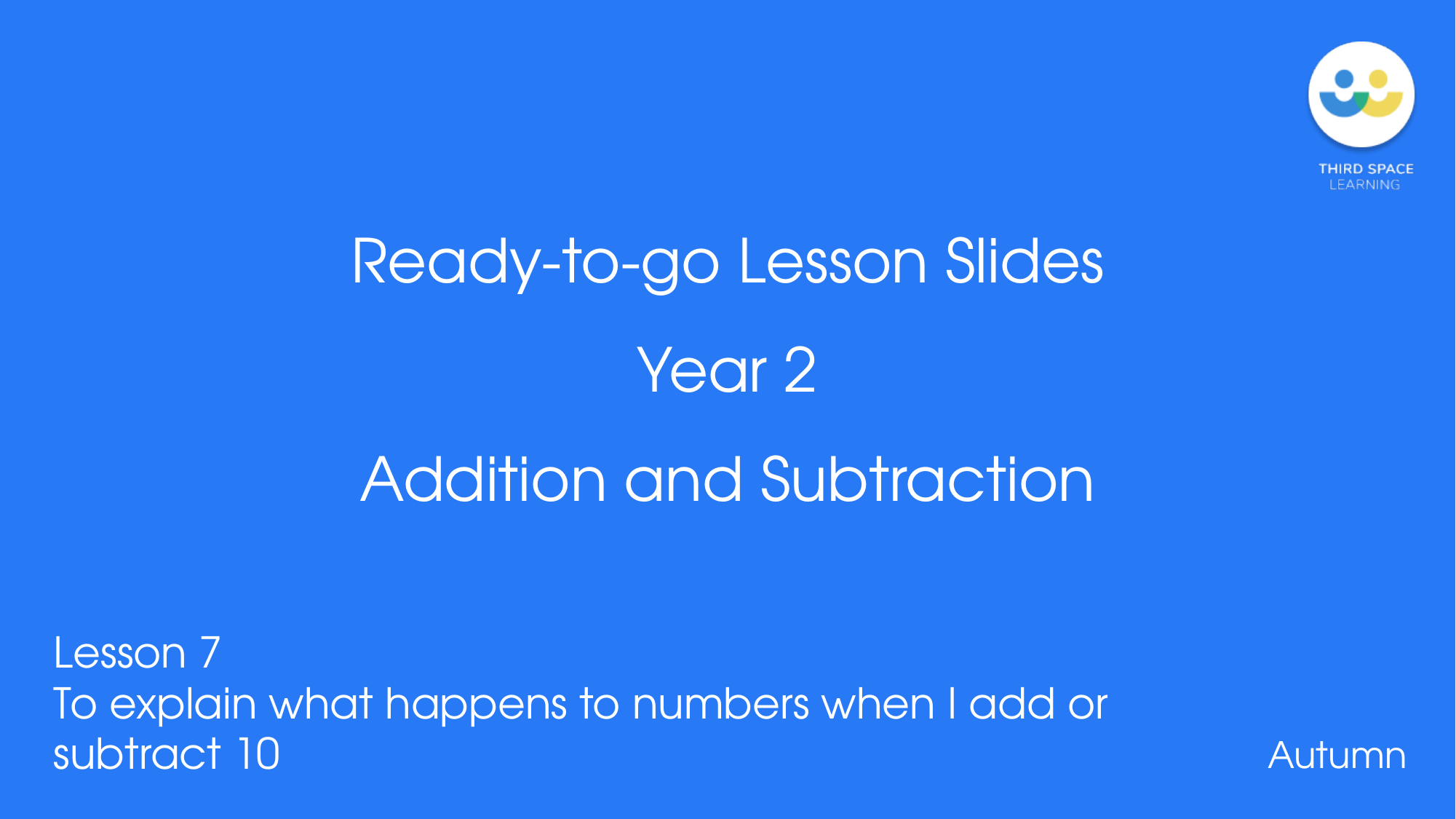

Ready-to-go Lesson Slides
Year 2
Addition and Subtraction
Lesson 7
To explain what happens to numbers when I add or subtract 10
Autumn